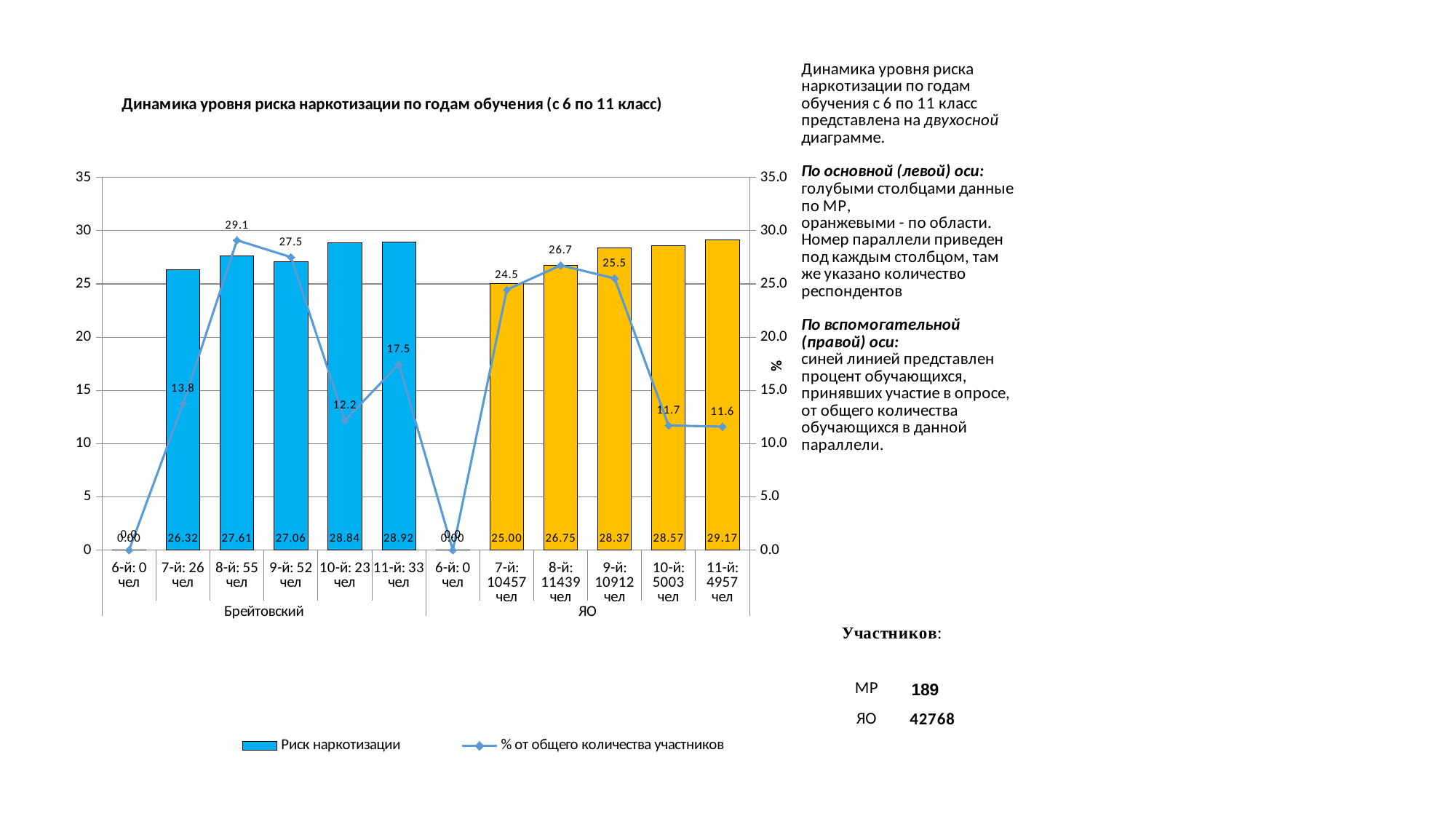

### Chart

| Category | Риск наркотизации | % от общего количества участников |
|---|---|---|
| 6-й: 0 чел | 0.0 | 0.0 |
| 7-й: 26 чел | 26.31797419564969 | 13.756613756613756 |
| 8-й: 55 чел | 27.60605438710209 | 29.1005291005291 |
| 9-й: 52 чел | 27.064872126968375 | 27.513227513227513 |
| 10-й: 23 чел | 28.84285979337887 | 12.16931216931217 |
| 11-й: 33 чел | 28.924568694041675 | 17.46031746031746 |
| 6-й: 0 чел | 0.0 | 0.0 |
| 7-й: 10457 чел | 25.002085773646723 | 24.450523756079313 |
| 8-й: 11439 чел | 26.75140932129142 | 26.746632996632997 |
| 9-й: 10912 чел | 28.365695866294246 | 25.51440329218107 |
| 10-й: 5003 чел | 28.567948806667225 | 11.697998503554059 |
| 11-й: 4957 чел | 29.167240064920804 | 11.590441451552563 |